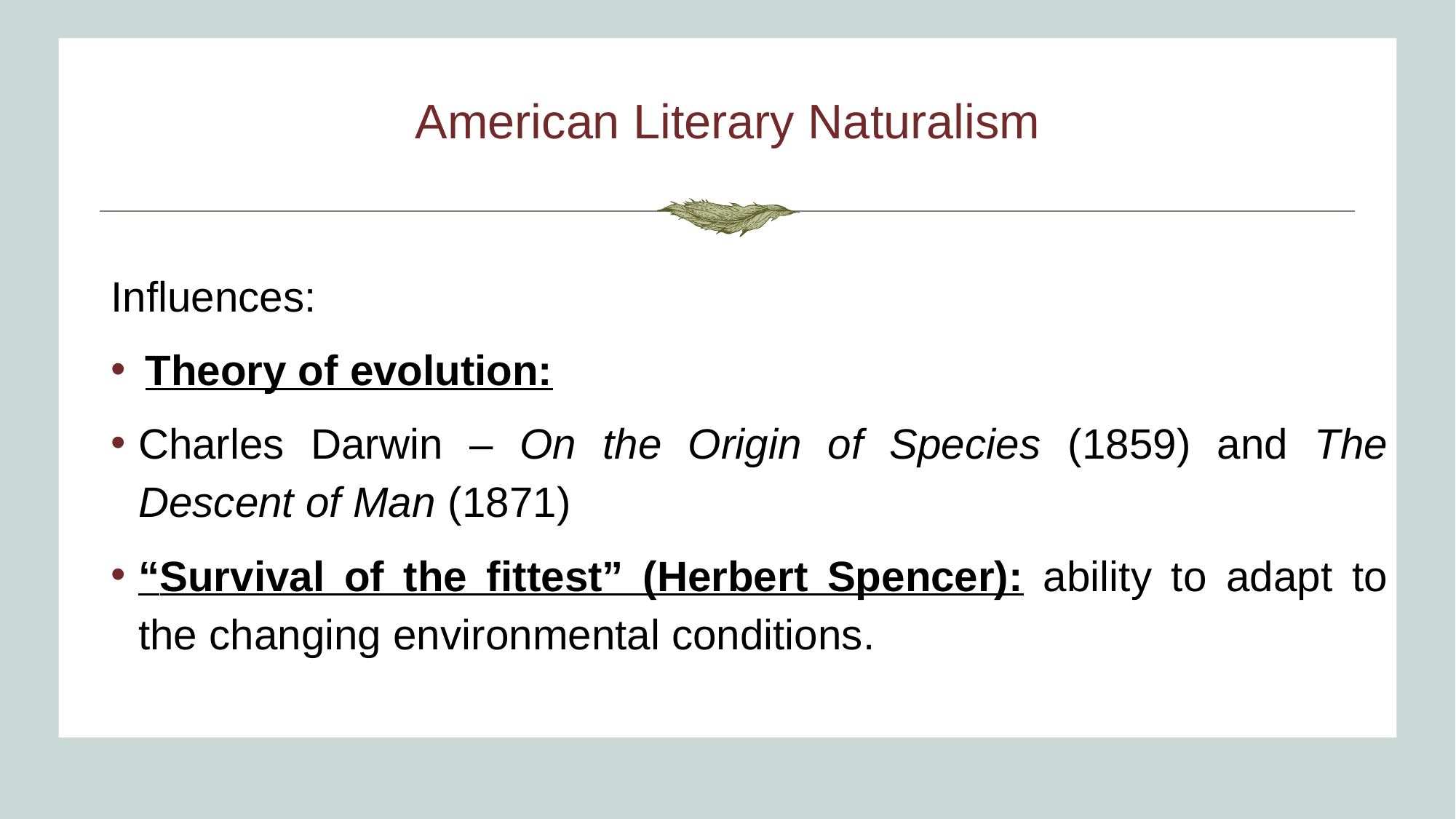

# American Literary Naturalism
Influences:
Theory of evolution:
Charles Darwin – On the Origin of Species (1859) and The Descent of Man (1871)
“Survival of the fittest” (Herbert Spencer): ability to adapt to the changing environmental conditions.